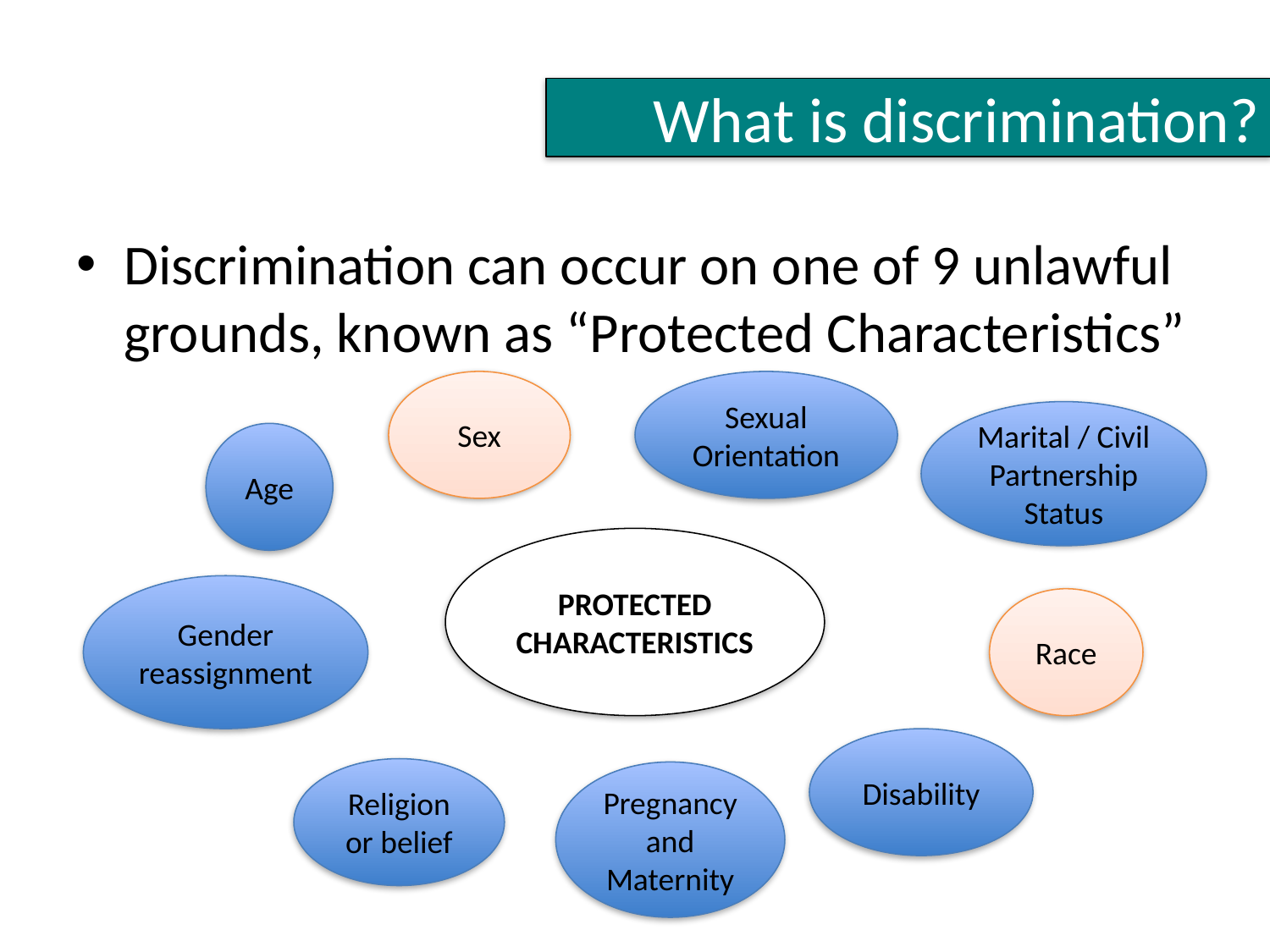

#
What is discrimination?
Discrimination can occur on one of 9 unlawful grounds, known as “Protected Characteristics”

Sex
Sexual Orientation
Marital / Civil Partnership Status
Age
PROTECTED CHARACTERISTICS
Gender reassignment
Race
Disability
Religion or belief
Pregnancy and Maternity